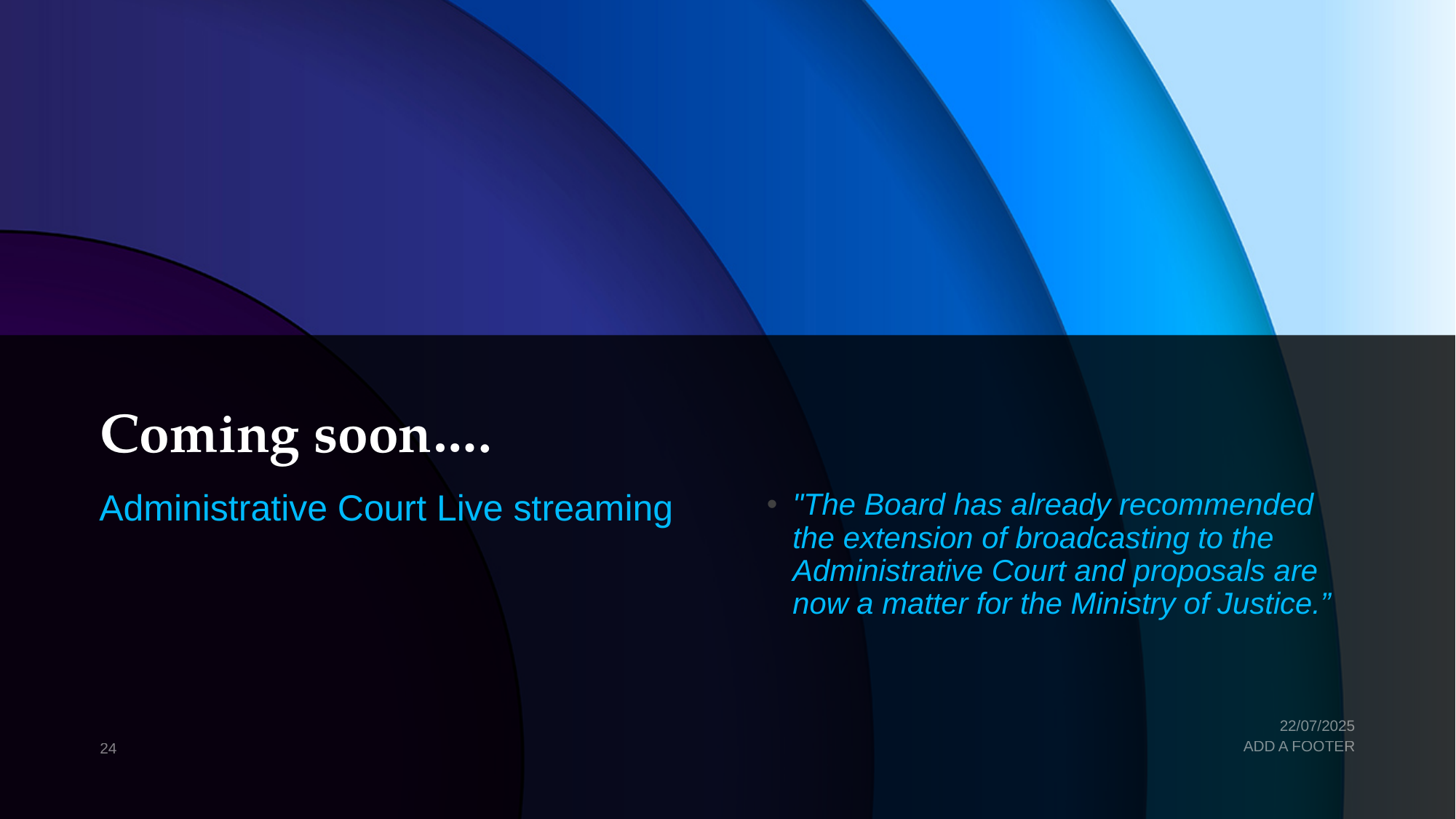

# Coming soon….
Administrative Court Live streaming
"The Board has already recommended the extension of broadcasting to the Administrative Court and proposals are now a matter for the Ministry of Justice.”
22/07/2025
24
ADD A FOOTER